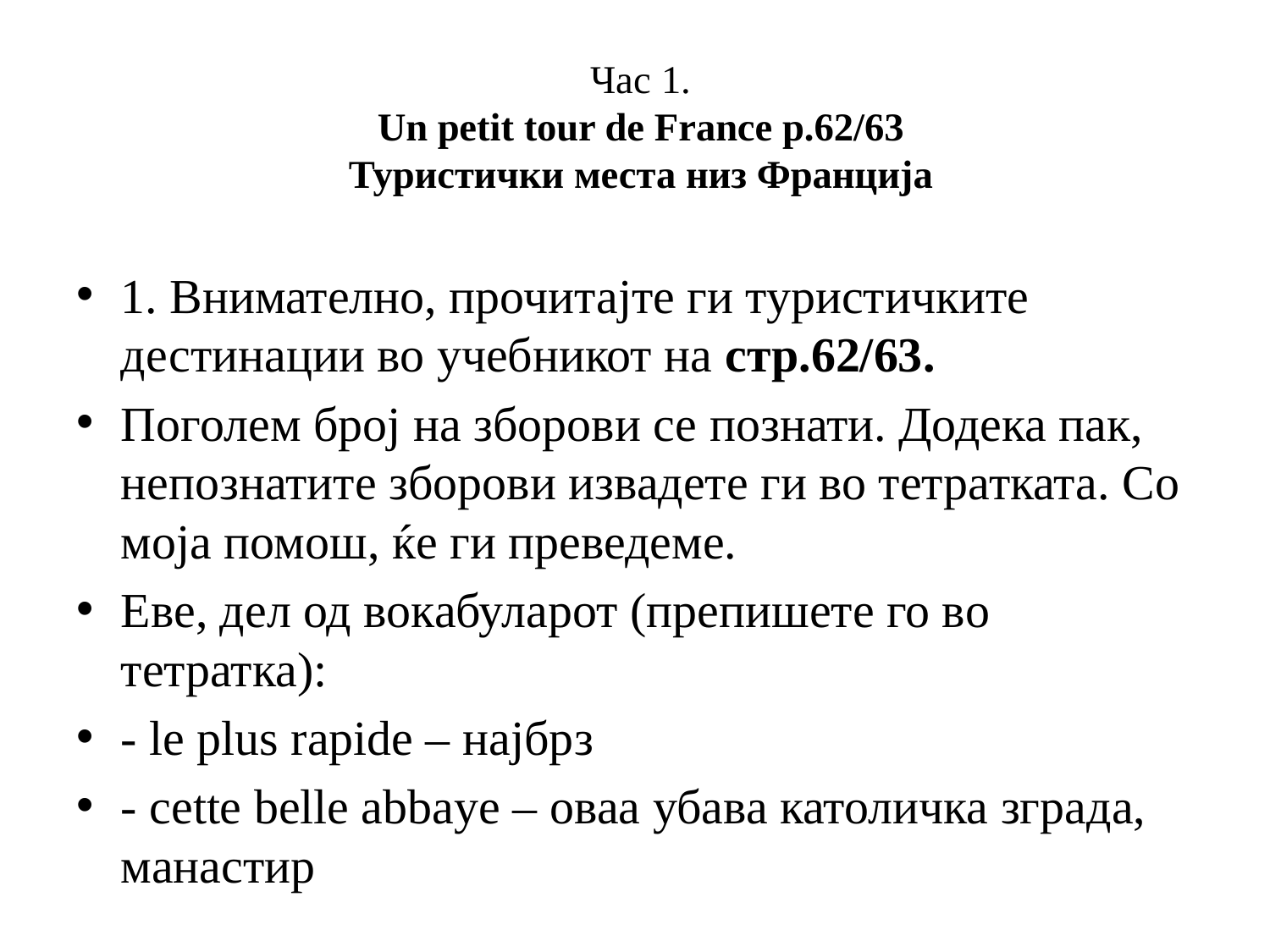

# Час 1. Un petit tour de France p.62/63 Туристички места низ Франција
1. Внимателно, прочитајте ги туристичките дестинации во учебникот на стр.62/63.
Поголем број на зборови се познати. Додека пак, непознатите зборови извадете ги во тетратката. Со моја помош, ќе ги преведеме.
Еве, дел од вокабуларот (препишете го во тетратка):
- le plus rapide – најбрз
- cette belle abbaye – оваа убава католичка зграда, манастир